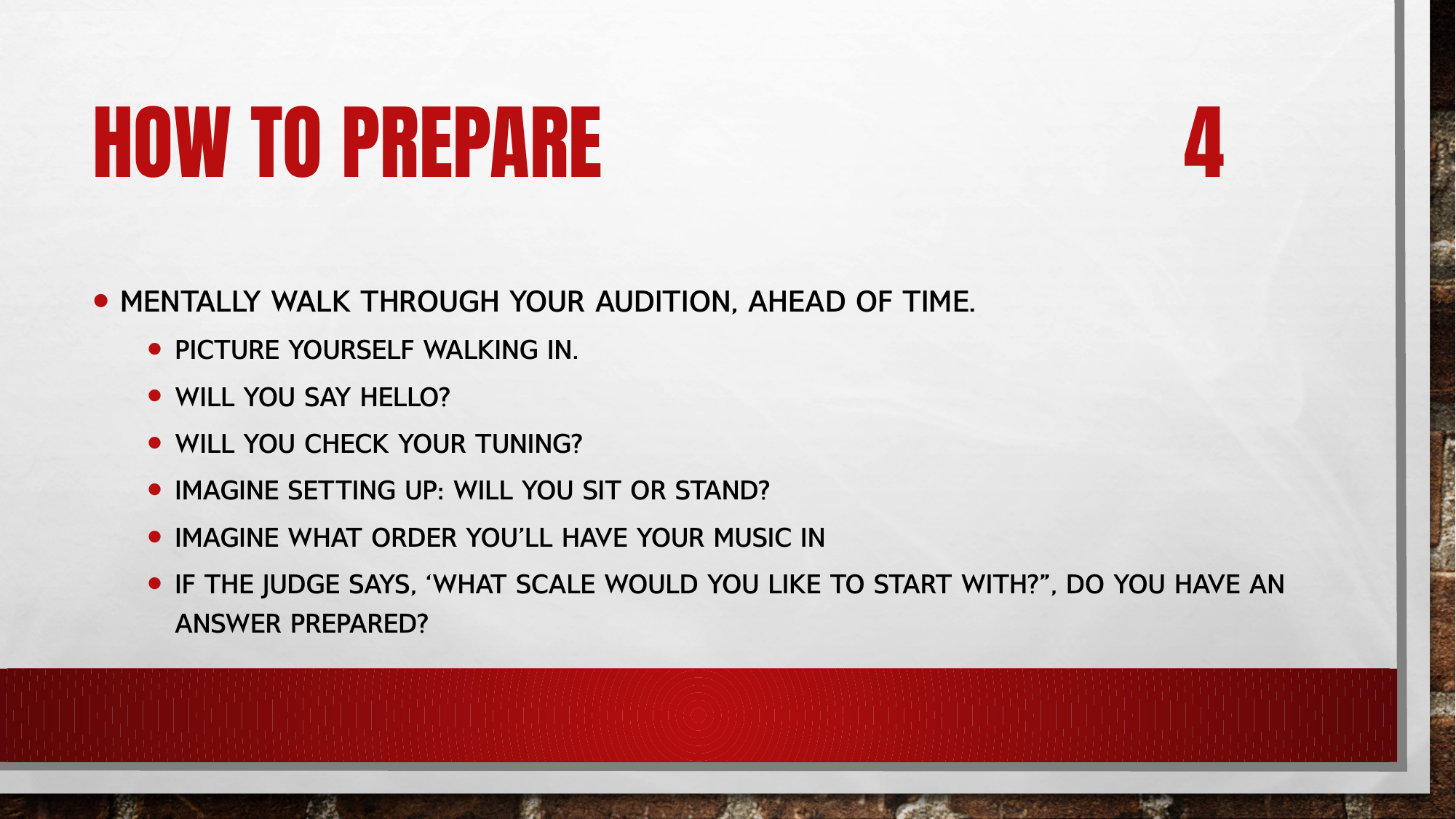

# HOW TO PREPARE  					4
Mentally walk through your audition, ahead of time.
Picture yourself walking in.
Will you say hello?
Will you check your tuning?
Imagine setting up: will you sit or stand?
Imagine what order you’ll have your music in
If the judge says, ‘what scale would you like to start with?”, do you have an answer prepared?